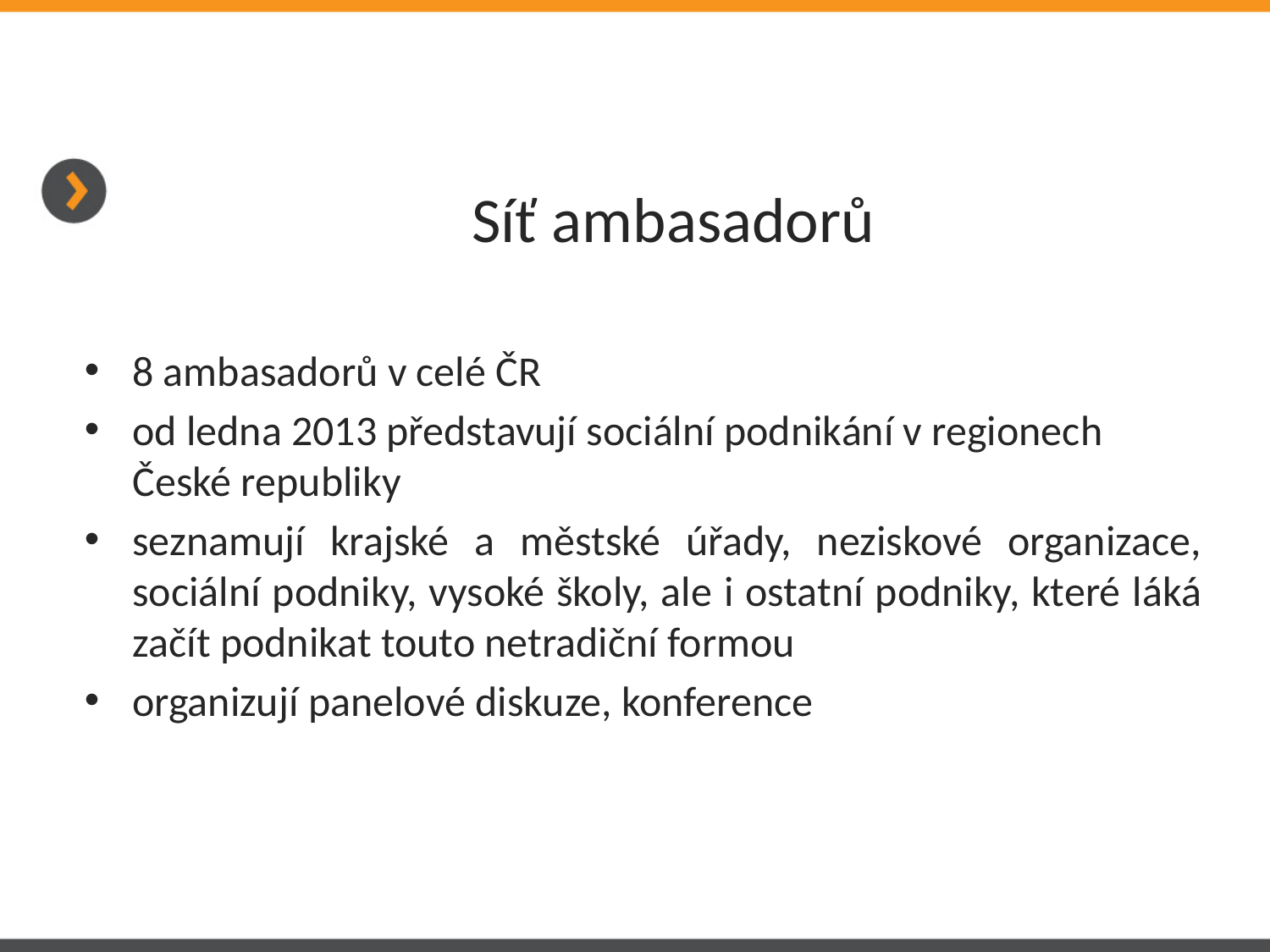

# Síť ambasadorů
8 ambasadorů v celé ČR
od ledna 2013 představují sociální podnikání v regionech České republiky
seznamují krajské a městské úřady, neziskové organizace, sociální podniky, vysoké školy, ale i ostatní podniky, které láká začít podnikat touto netradiční formou
organizují panelové diskuze, konference